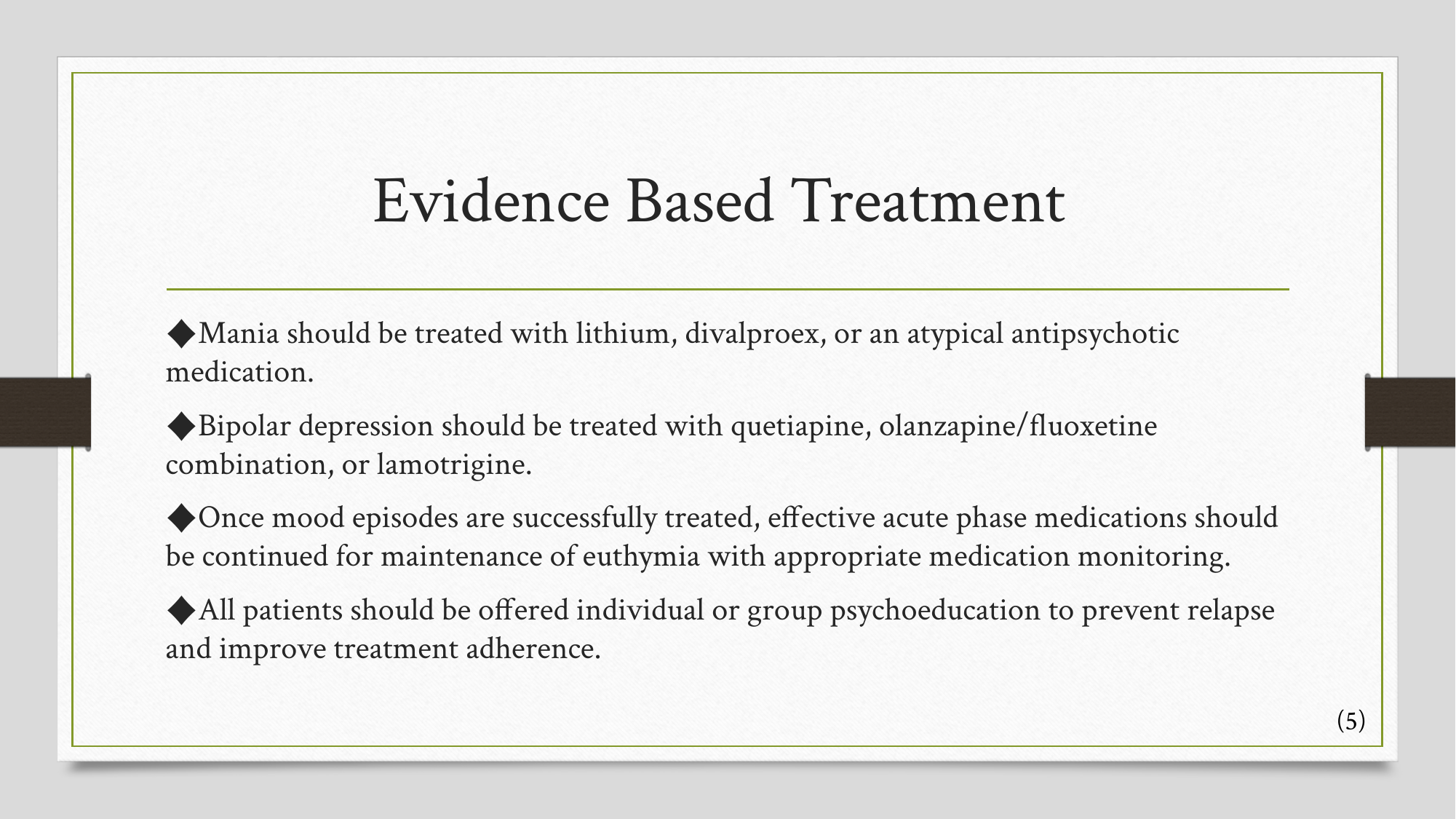

# Evidence Based Treatment
♦Mania should be treated with lithium, divalproex, or an atypical antipsychotic medication.
♦Bipolar depression should be treated with quetiapine, olanzapine/fluoxetine combination, or lamotrigine.
♦Once mood episodes are successfully treated, effective acute phase medications should be continued for maintenance of euthymia with appropriate medication monitoring.
♦All patients should be offered individual or group psychoeducation to prevent relapse and improve treatment adherence.
(5)